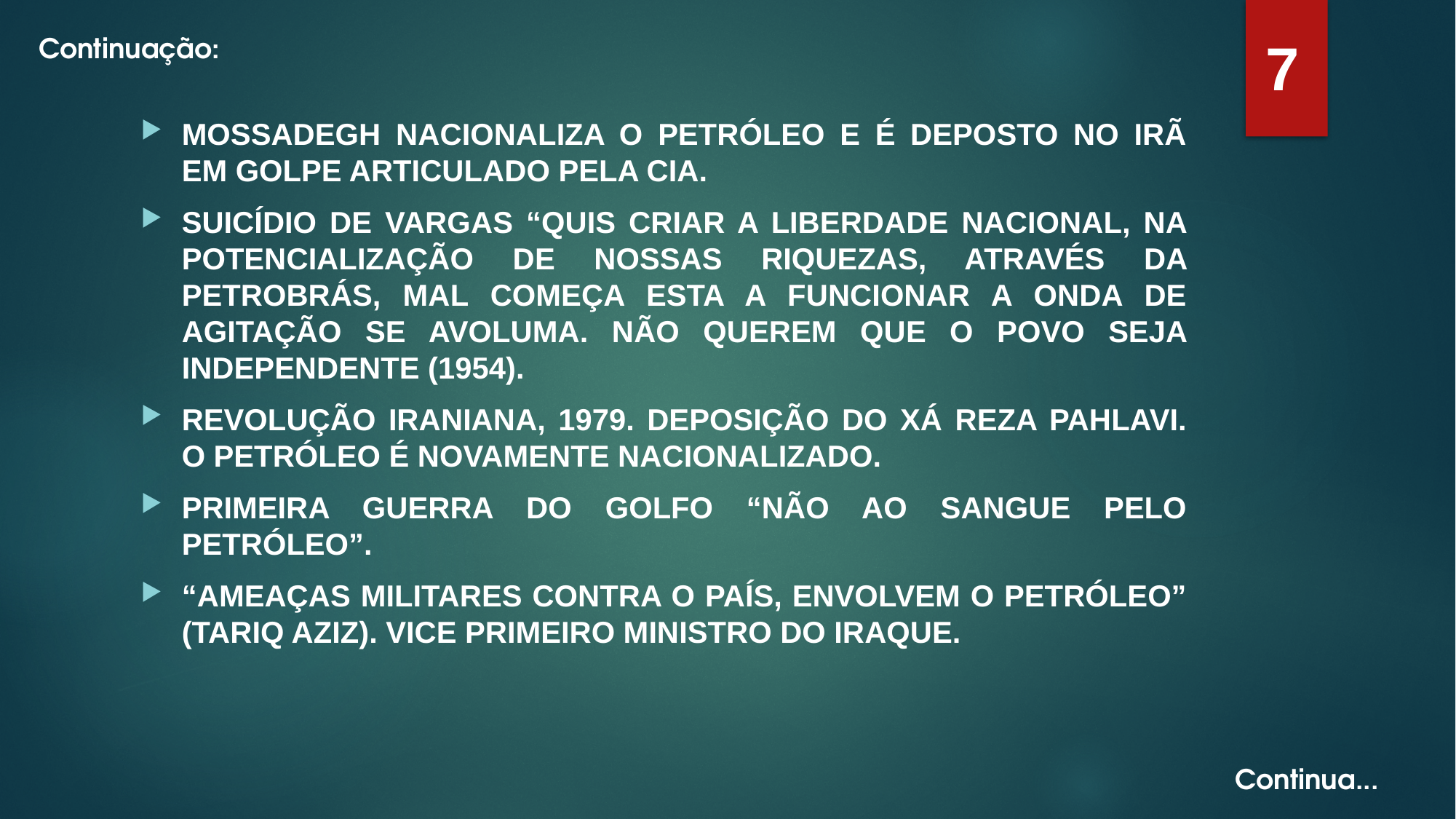

7
Continuação:
MOSSADEGH NACIONALIZA O PETRÓLEO E É DEPOSTO NO IRÃ EM GOLPE ARTICULADO PELA CIA.
SUICÍDIO DE VARGAS “QUIS CRIAR A LIBERDADE NACIONAL, NA POTENCIALIZAÇÃO DE NOSSAS RIQUEZAS, ATRAVÉS DA PETROBRÁS, MAL COMEÇA ESTA A FUNCIONAR A ONDA DE AGITAÇÃO SE AVOLUMA. NÃO QUEREM QUE O POVO SEJA INDEPENDENTE (1954).
REVOLUÇÃO IRANIANA, 1979. DEPOSIÇÃO DO XÁ REZA PAHLAVI. O PETRÓLEO É NOVAMENTE NACIONALIZADO.
PRIMEIRA GUERRA DO GOLFO “NÃO AO SANGUE PELO PETRÓLEO”.
“AMEAÇAS MILITARES CONTRA O PAÍS, ENVOLVEM O PETRÓLEO” (TARIQ AZIZ). VICE PRIMEIRO MINISTRO DO IRAQUE.

Continua...